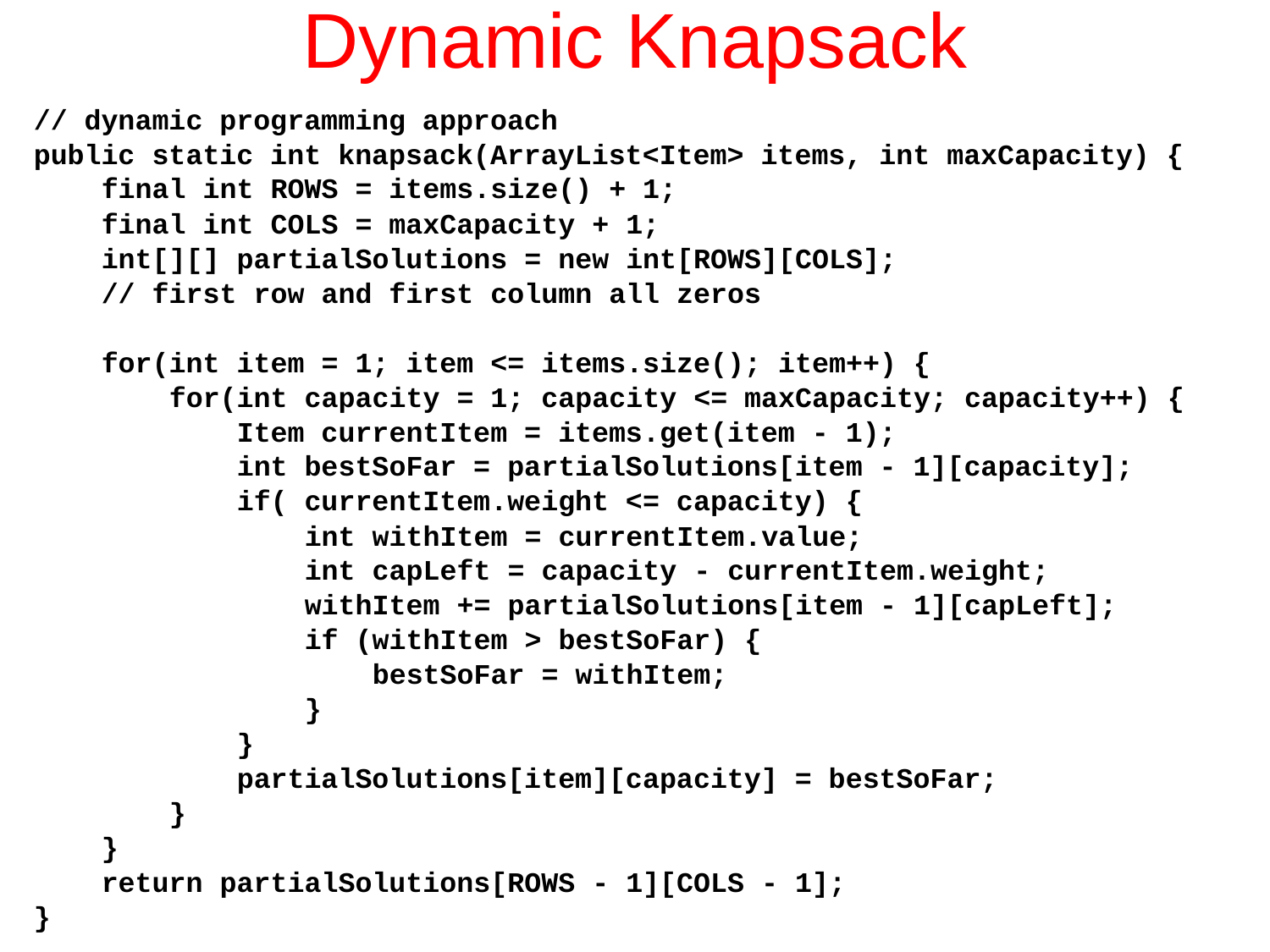

# Dynamic Knapsack
// dynamic programming approach
public static int knapsack(ArrayList<Item> items, int maxCapacity) {
    final int ROWS = items.size() + 1;
    final int COLS = maxCapacity + 1;
    int[][] partialSolutions = new int[ROWS][COLS];
    // first row and first column all zeros

    for(int item = 1; item <= items.size(); item++) {
        for(int capacity = 1; capacity <= maxCapacity; capacity++) {
            Item currentItem = items.get(item - 1);
            int bestSoFar = partialSolutions[item - 1][capacity];
            if( currentItem.weight <= capacity) {
                int withItem = currentItem.value;
                int capLeft = capacity - currentItem.weight;
                withItem += partialSolutions[item - 1][capLeft];
                if (withItem > bestSoFar) {
                    bestSoFar = withItem;
                }
            }
            partialSolutions[item][capacity] = bestSoFar;
        }
    }
    return partialSolutions[ROWS - 1][COLS - 1];
}